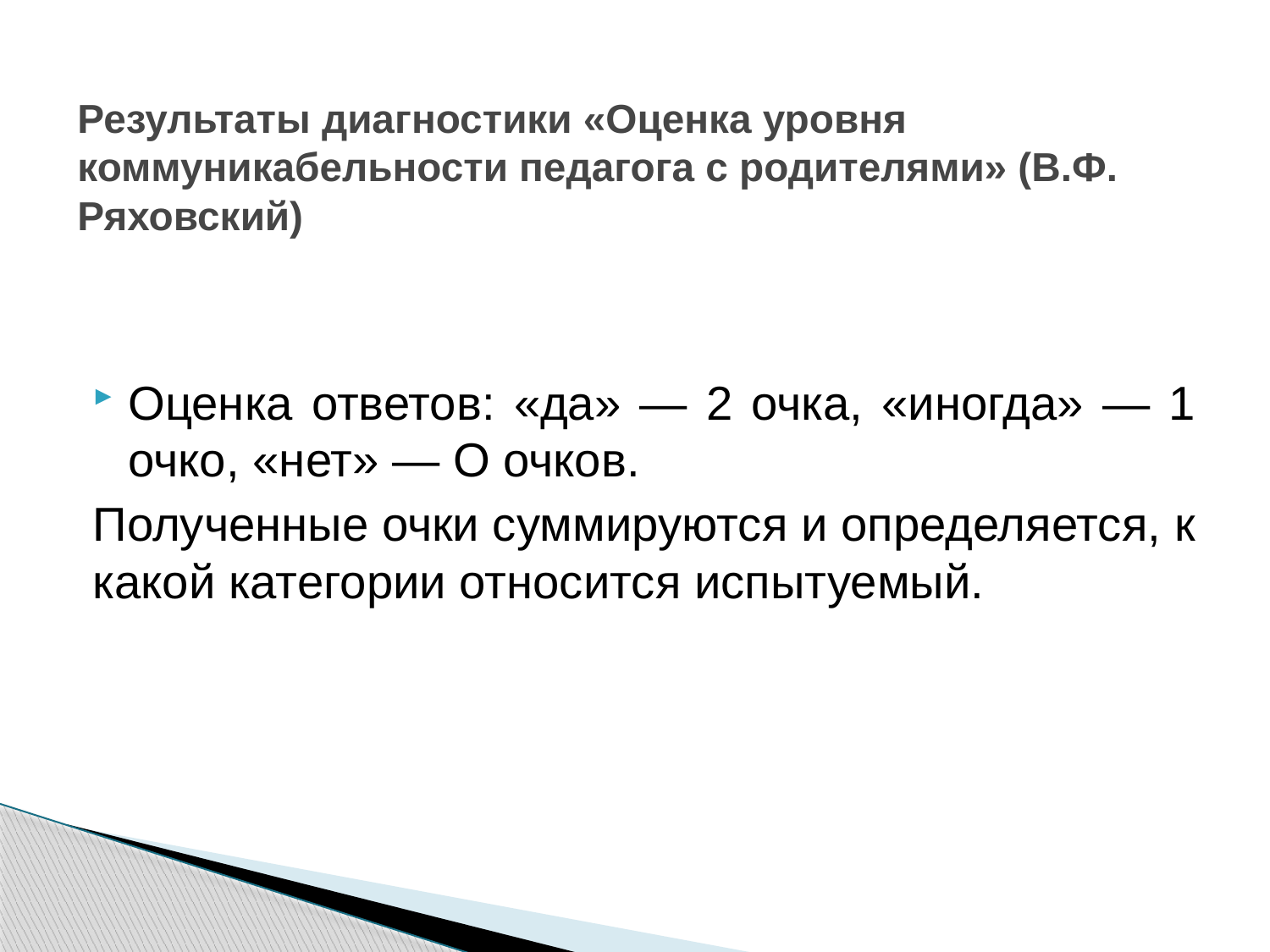

# Результаты диагностики «Оценка уровня коммуникабельности педагога с родителями» (В.Ф. Ряховский)
Оценка ответов: «да» — 2 очка, «иногда» — 1 очко, «нет» — О очков.
Полученные очки суммируются и определяется, к какой категории относится испытуемый.